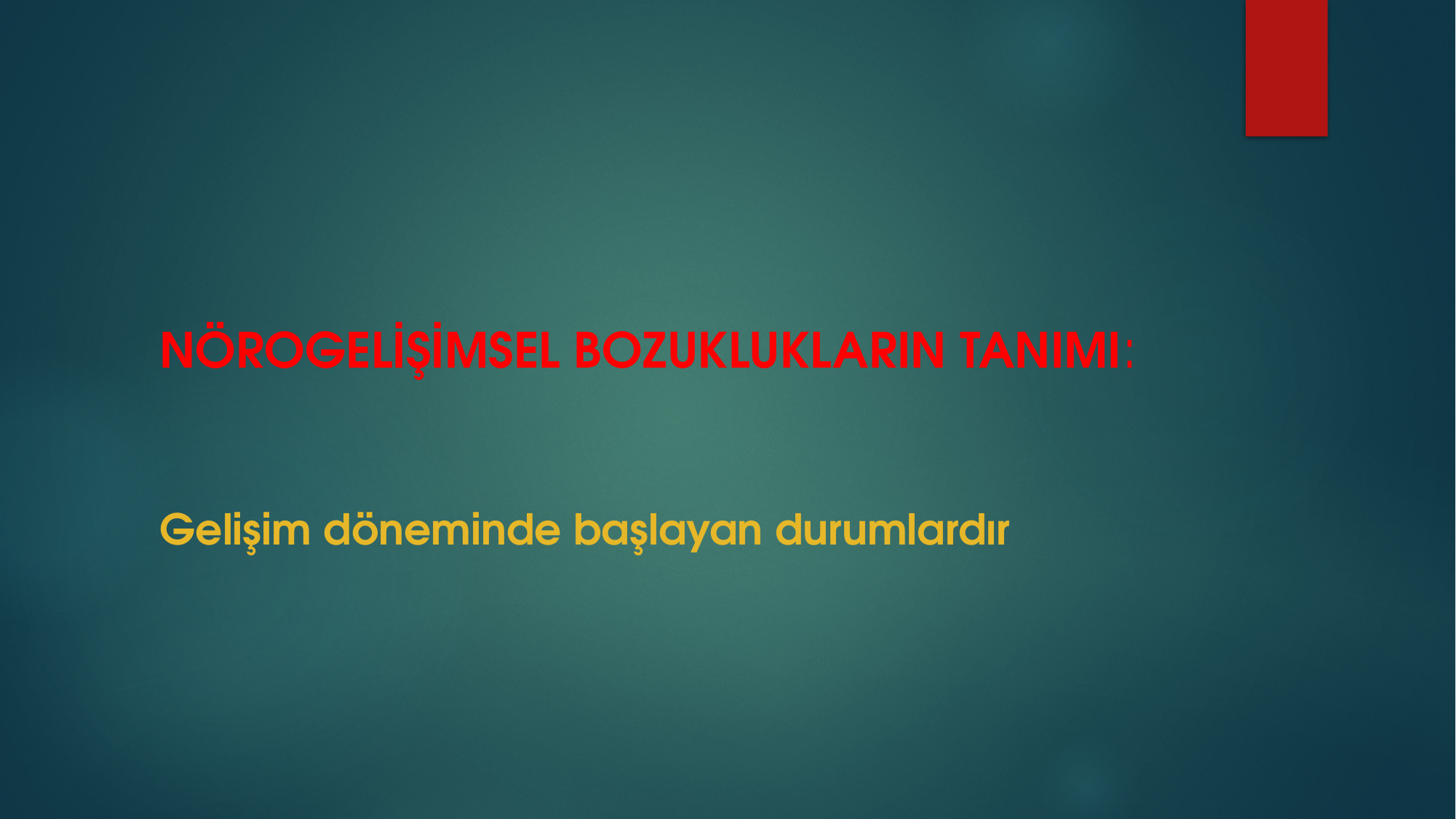

#

NÖROGELİŞİMSEL BOZUKLUKLARIN TANIMI:

Gelişim döneminde başlayan durumlardır